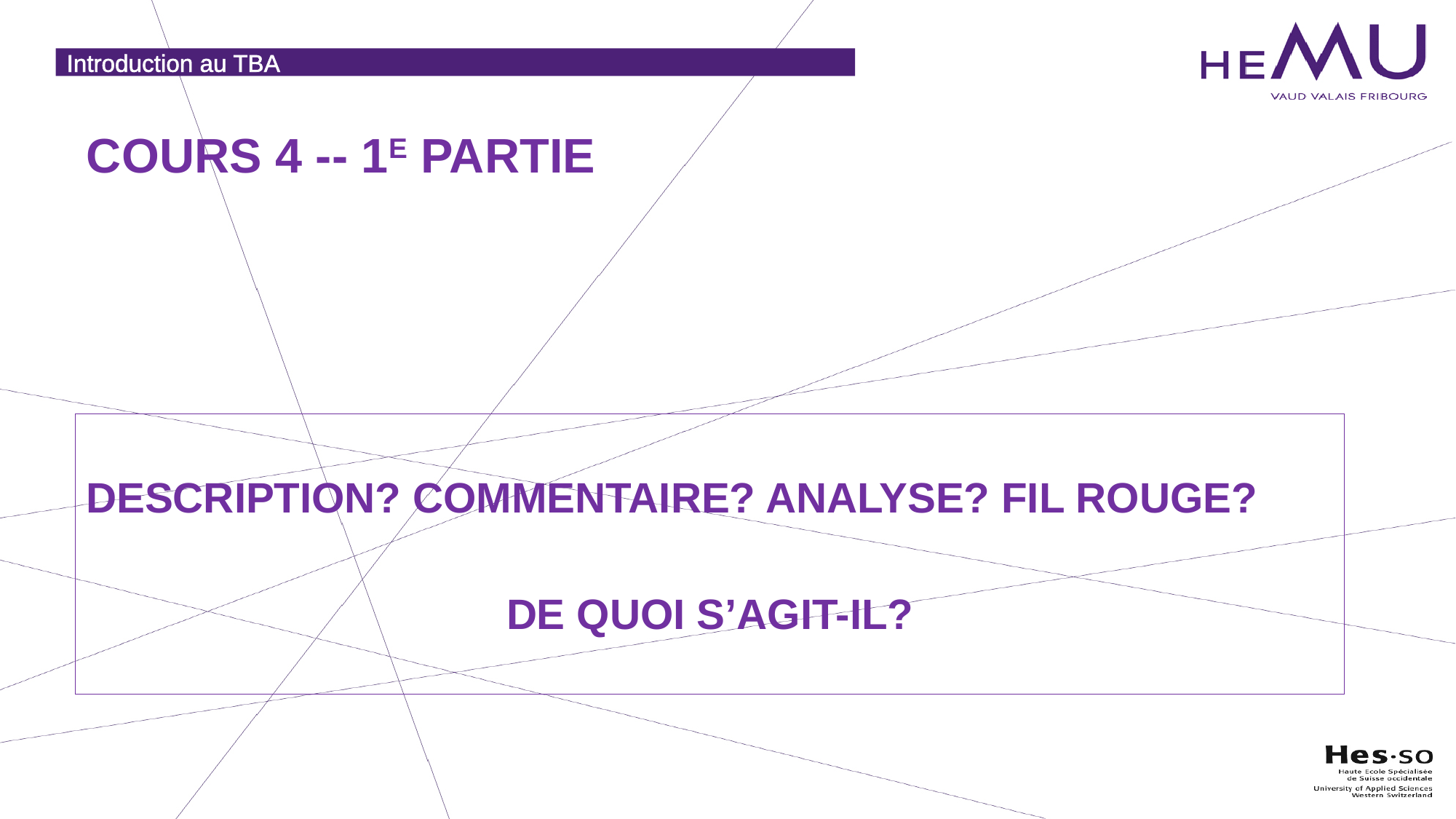

Introduction au TBA
# Cours 4 -- 1e partie

DESCRIPTION? COMMENTAIRE? ANALYSE? FIL ROUGE?

DE QUOI S’AGIT-IL?